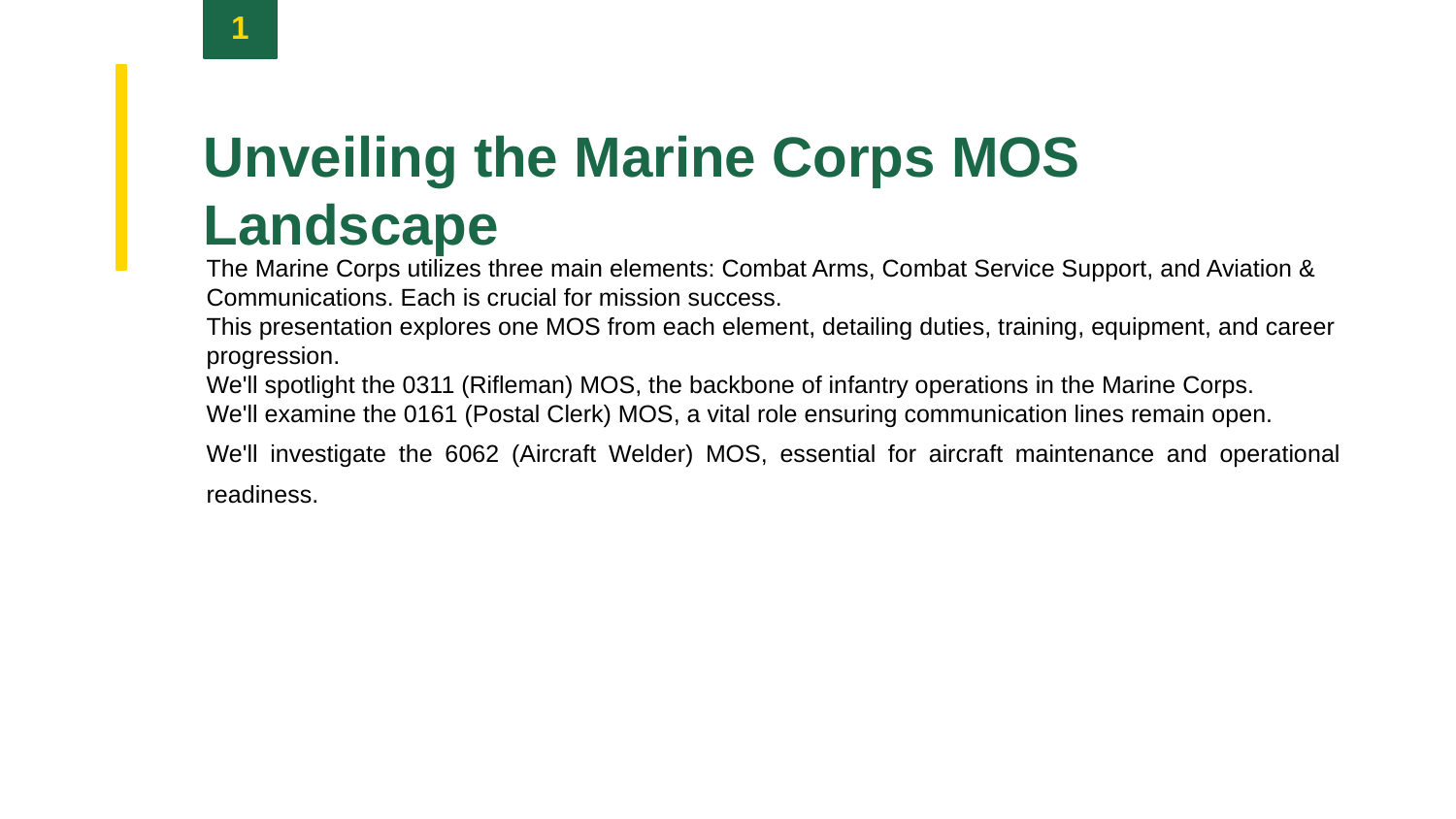

1

Unveiling the Marine Corps MOS Landscape
The Marine Corps utilizes three main elements: Combat Arms, Combat Service Support, and Aviation & Communications. Each is crucial for mission success.
This presentation explores one MOS from each element, detailing duties, training, equipment, and career progression.
We'll spotlight the 0311 (Rifleman) MOS, the backbone of infantry operations in the Marine Corps.
We'll examine the 0161 (Postal Clerk) MOS, a vital role ensuring communication lines remain open.
We'll investigate the 6062 (Aircraft Welder) MOS, essential for aircraft maintenance and operational readiness.